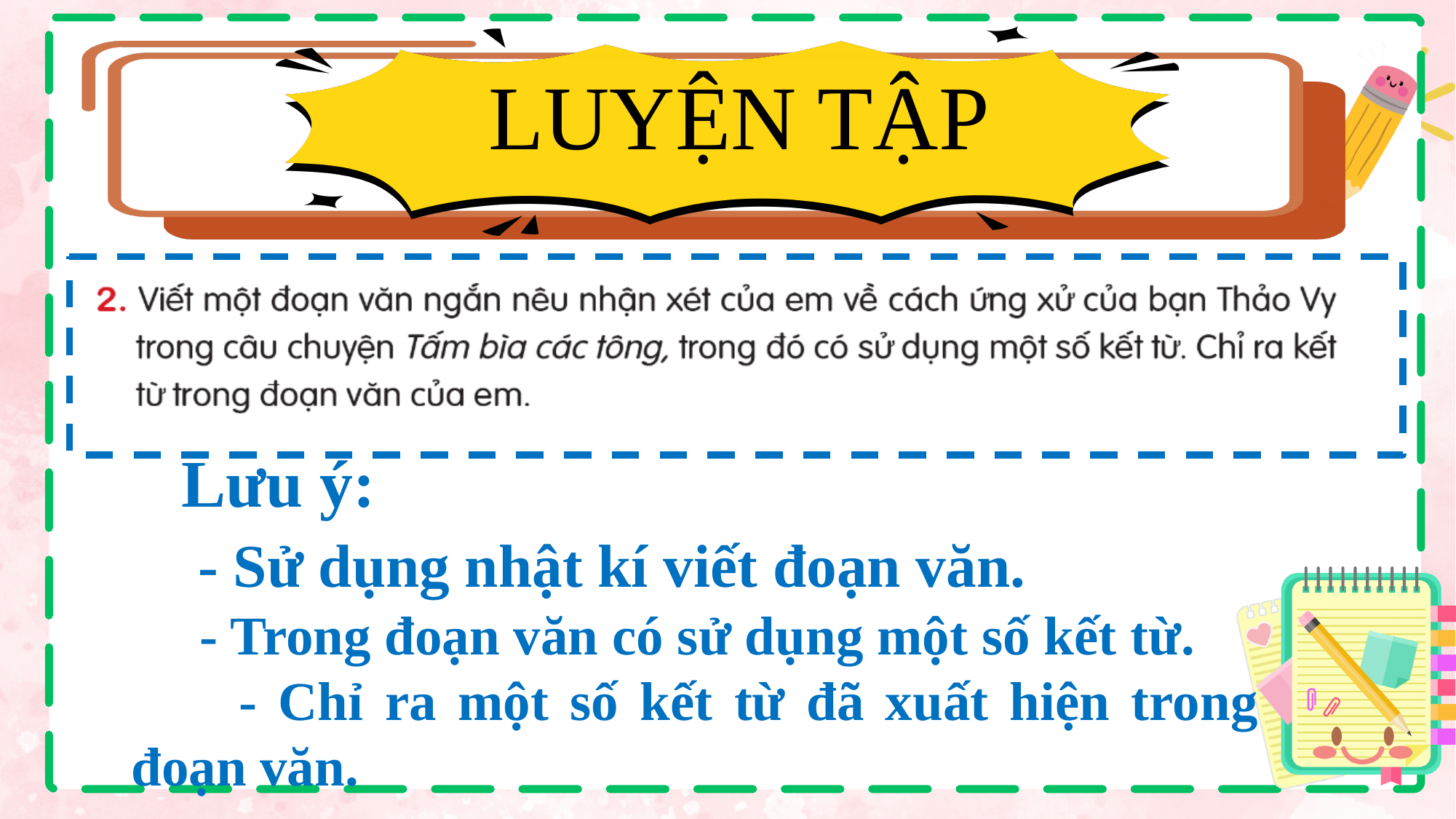

LUYỆN TẬP

   Lưu ý:
    - Sử dụng nhật kí viết đoạn văn.
     - Trong đoạn văn có sử dụng một số kết từ.
     - Chỉ ra một số kết từ đã xuất hiện trong đoạn văn.